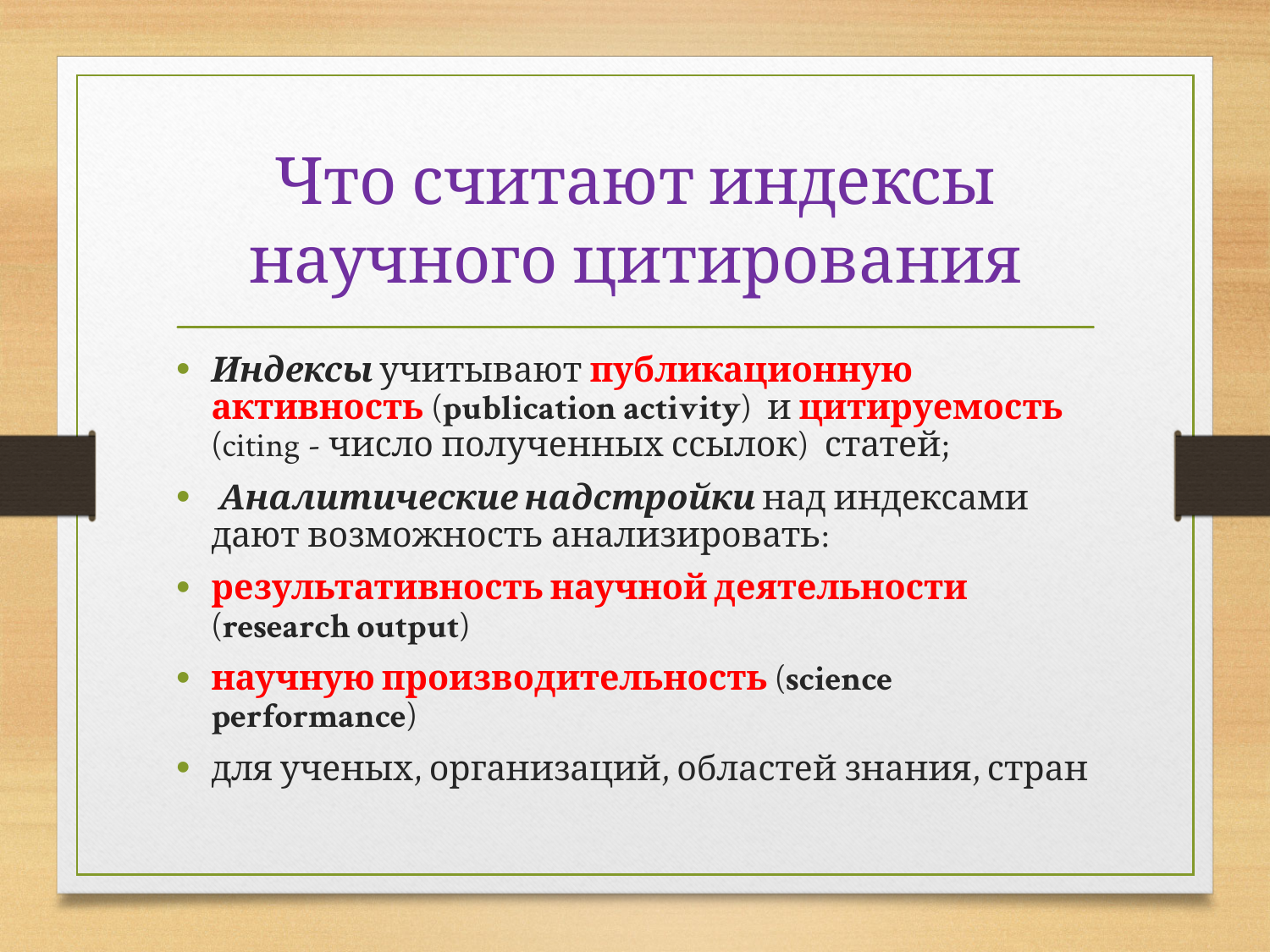

# Что считают индексы научного цитирования
Индексы учитывают публикационную активность (publication activity)  и цитируемость (citing - число полученных ссылок)  статей;
 Аналитические надстройки над индексами дают возможность анализировать:
результативность научной деятельности (research output)
научную производительность (science performance)
для ученых, организаций, областей знания, стран